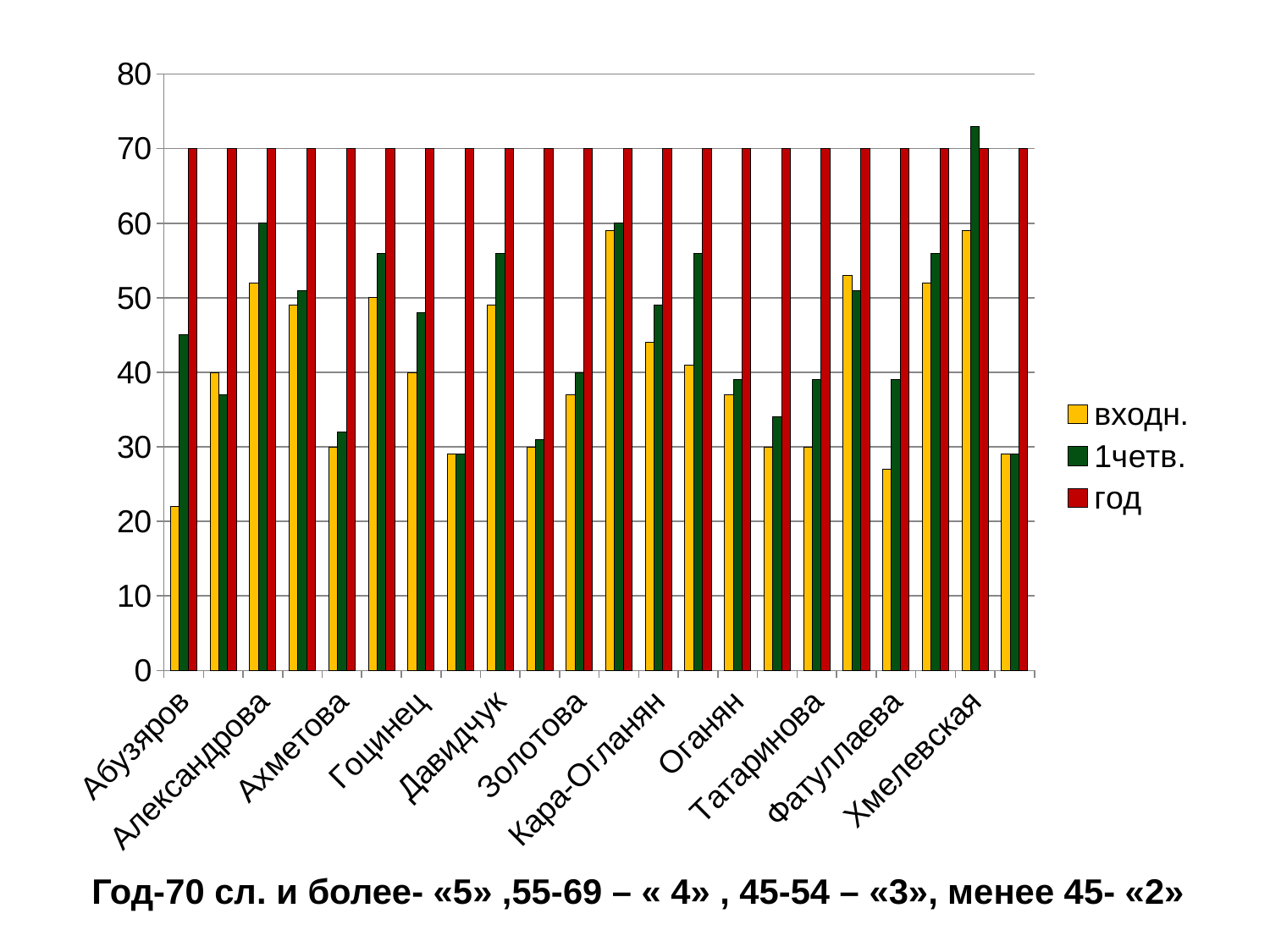

### Chart

| Category | входн. | 1четв. | год |
|---|---|---|---|
| Абузяров | 22.0 | 45.0 | 70.0 |
| Агафонова | 40.0 | 37.0 | 70.0 |
| Александрова | 52.0 | 60.0 | 70.0 |
| Афанасьев | 49.0 | 51.0 | 70.0 |
| Ахметова | 30.0 | 32.0 | 70.0 |
| Галеев | 50.0 | 56.0 | 70.0 |
| Гоцинец | 40.0 | 48.0 | 70.0 |
| Гуламов | 29.0 | 29.0 | 70.0 |
| Давидчук | 49.0 | 56.0 | 70.0 |
| Еремян | 30.0 | 31.0 | 70.0 |
| Золотова | 37.0 | 40.0 | 70.0 |
| Кагарлыцкий | 59.0 | 60.0 | 70.0 |
| Кара-Огланян | 44.0 | 49.0 | 70.0 |
| Матвеев | 41.0 | 56.0 | 70.0 |
| Оганян | 37.0 | 39.0 | 70.0 |
| Соловьёва | 30.0 | 34.0 | 70.0 |
| Татаринова | 30.0 | 39.0 | 70.0 |
| Удахина | 53.0 | 51.0 | 70.0 |
| Фатуллаева | 27.0 | 39.0 | 70.0 |
| Формаки | 52.0 | 56.0 | 70.0 |
| Хмелевская | 59.0 | 73.0 | 70.0 |
| Шамсутдинов | 29.0 | 29.0 | 70.0 |
Год-70 сл. и более- «5» ,55-69 – « 4» , 45-54 – «3», менее 45- «2»